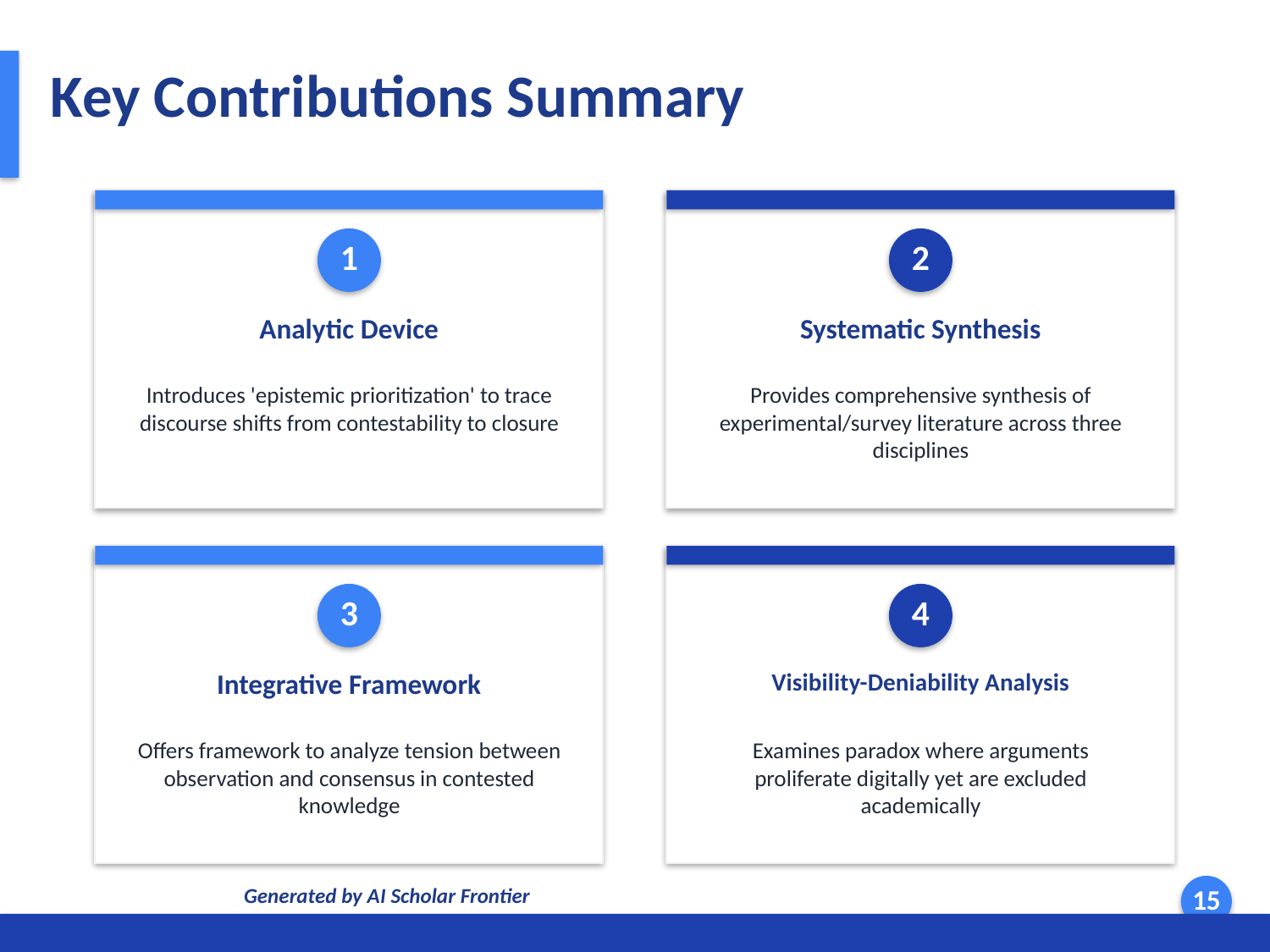

Key Contributions Summary

1

2
Analytic Device
Systematic Synthesis
Introduces 'epistemic prioritization' to trace discourse shifts from contestability to closure
Provides comprehensive synthesis of experimental/survey literature across three disciplines

3

4
Integrative Framework
Visibility-Deniability Analysis
Offers framework to analyze tension between observation and consensus in contested knowledge
Examines paradox where arguments proliferate digitally yet are excluded academically
Generated by AI Scholar Frontier

15